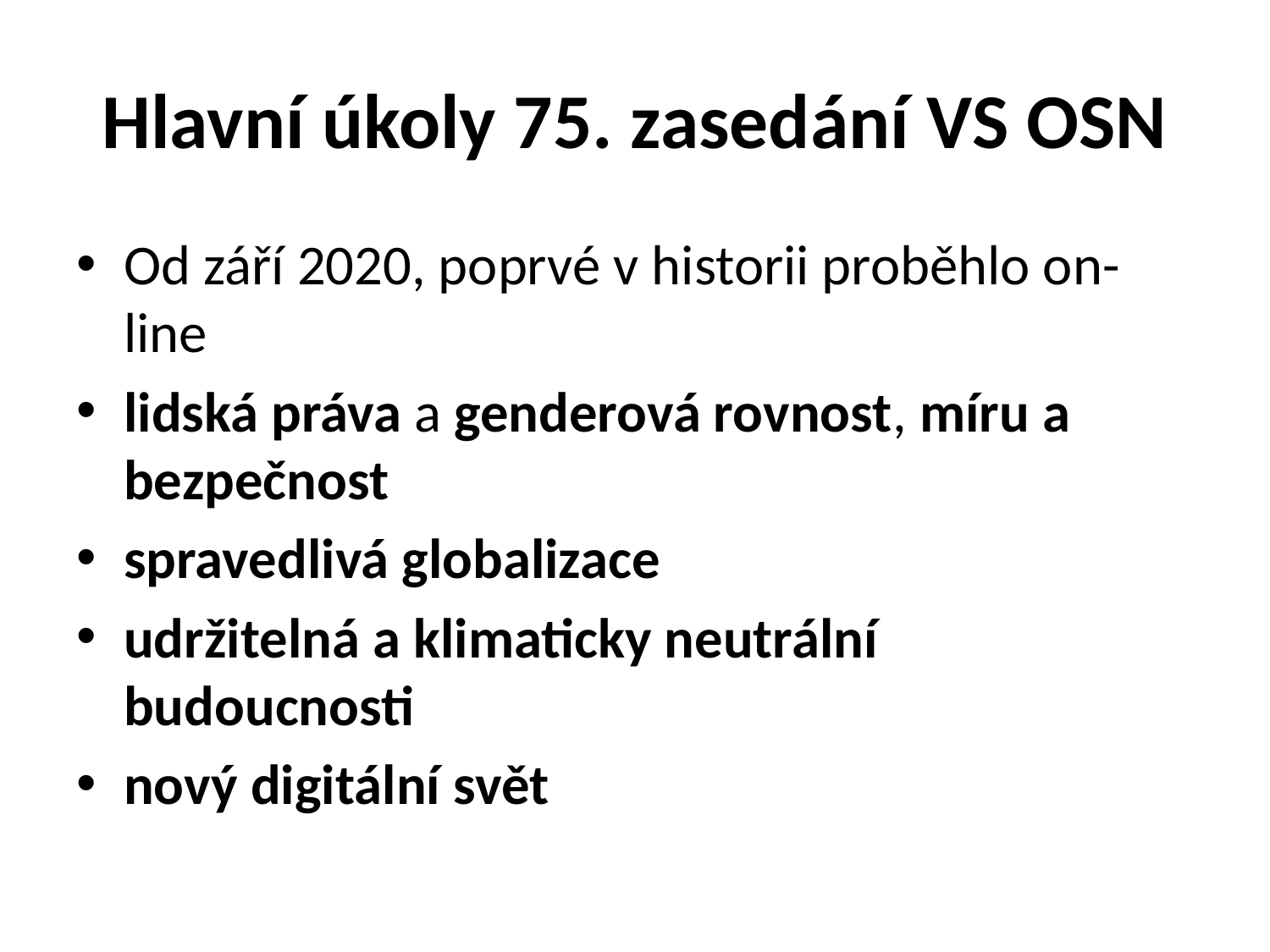

# Hlavní úkoly 75. zasedání VS OSN
Od září 2020, poprvé v historii proběhlo on-line
lidská práva a genderová rovnost, míru a bezpečnost
spravedlivá globalizace
udržitelná a klimaticky neutrální budoucnosti
nový digitální svět